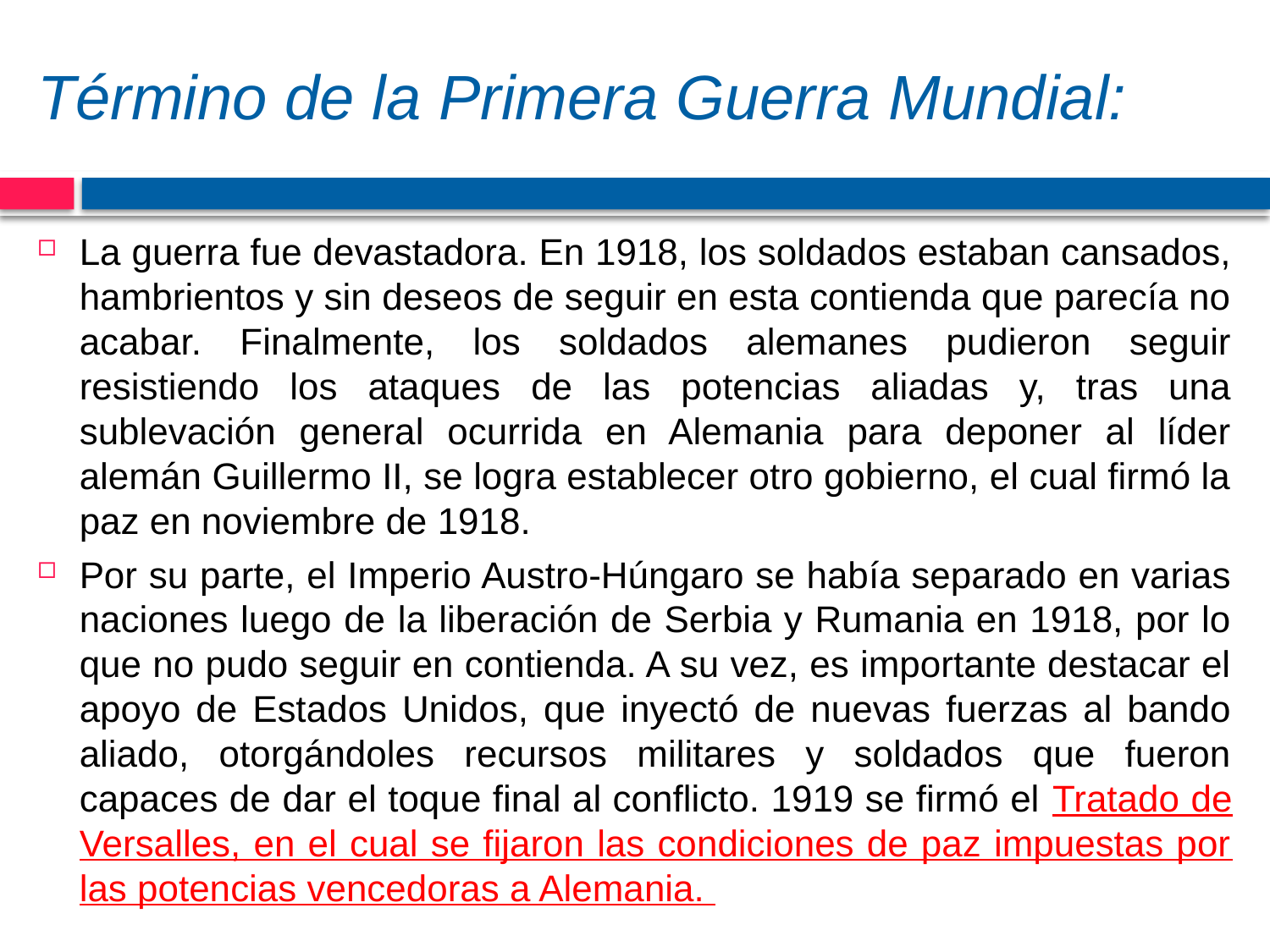

# Término de la Primera Guerra Mundial:
La guerra fue devastadora. En 1918, los soldados estaban cansados, hambrientos y sin deseos de seguir en esta contienda que parecía no acabar. Finalmente, los soldados alemanes pudieron seguir resistiendo los ataques de las potencias aliadas y, tras una sublevación general ocurrida en Alemania para deponer al líder alemán Guillermo II, se logra establecer otro gobierno, el cual firmó la paz en noviembre de 1918.
Por su parte, el Imperio Austro-Húngaro se había separado en varias naciones luego de la liberación de Serbia y Rumania en 1918, por lo que no pudo seguir en contienda. A su vez, es importante destacar el apoyo de Estados Unidos, que inyectó de nuevas fuerzas al bando aliado, otorgándoles recursos militares y soldados que fueron capaces de dar el toque final al conflicto. 1919 se firmó el Tratado de Versalles, en el cual se fijaron las condiciones de paz impuestas por las potencias vencedoras a Alemania.